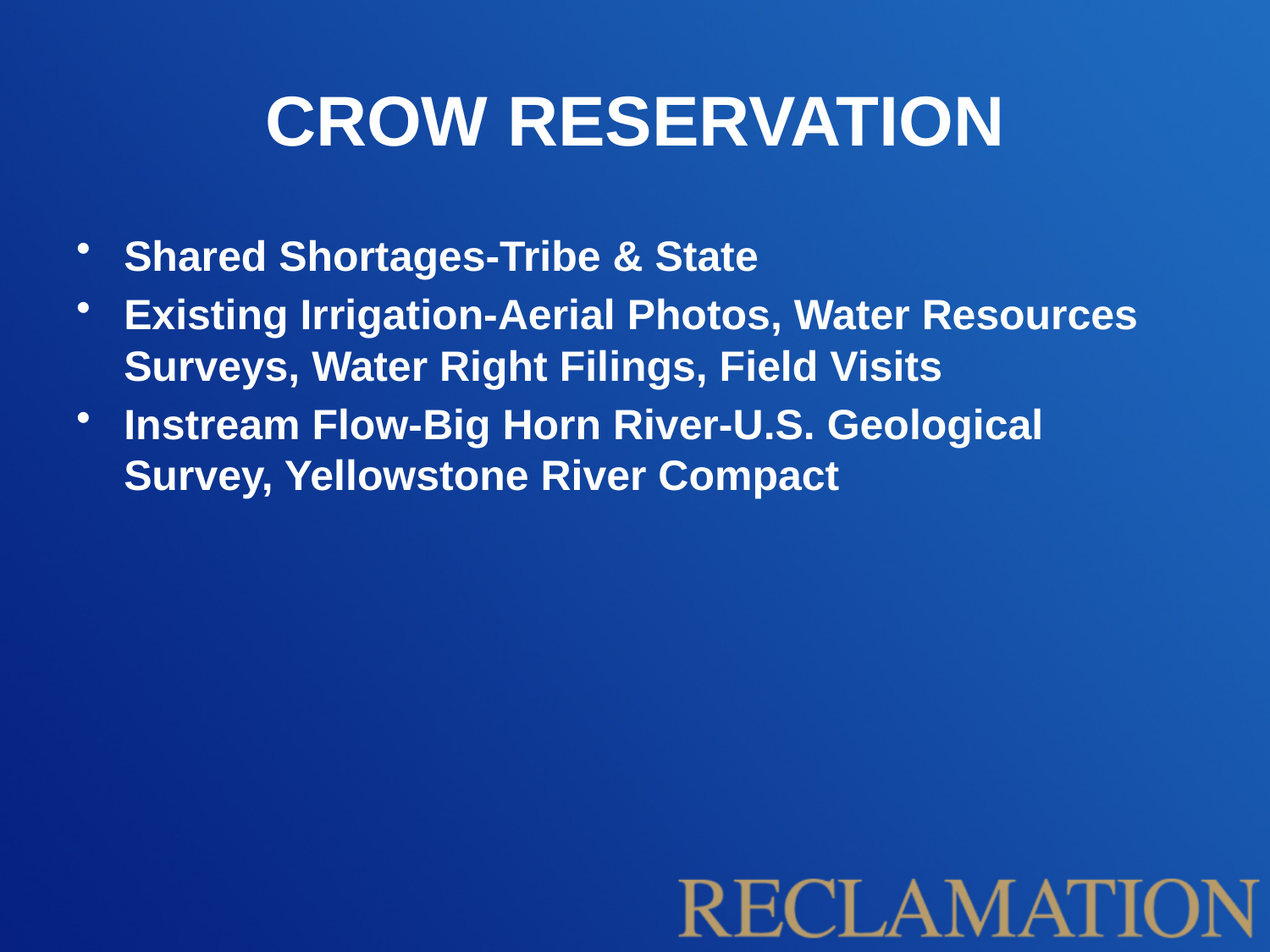

# CROW RESERVATION
Shared Shortages-Tribe & State
Existing Irrigation-Aerial Photos, Water Resources Surveys, Water Right Filings, Field Visits
Instream Flow-Big Horn River-U.S. Geological Survey, Yellowstone River Compact